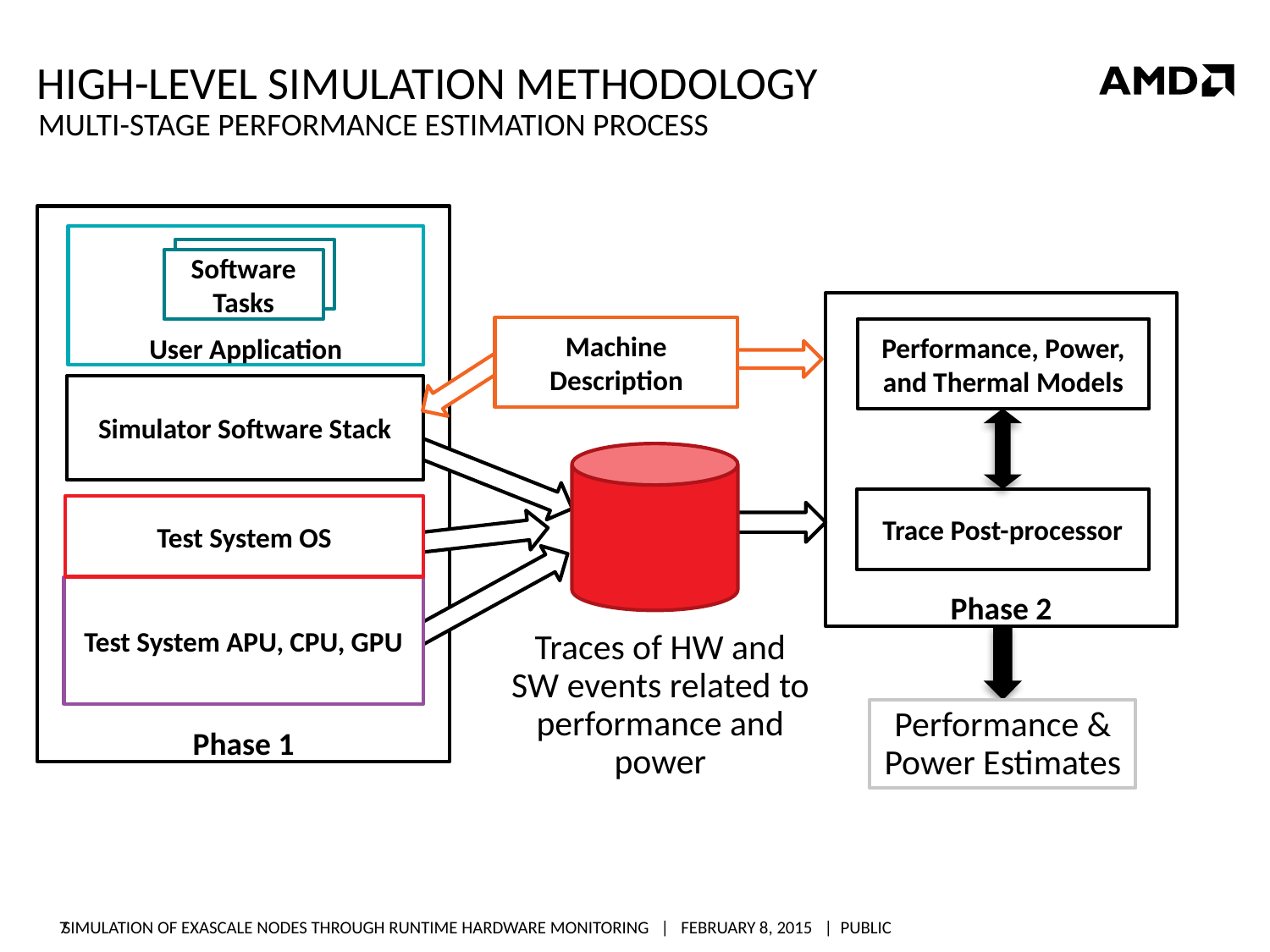

# High-Level Simulation Methodology
Multi-Stage Performance Estimation Process
Phase 1
User Application

Software Tasks
Phase 2
Machine Description
Performance, Power, and Thermal Models

Simulator Software Stack

Trace Post-processor
Test System OS

Test System APU, CPU, GPU
Traces of HW and SW events related to performance and power

Performance & Power Estimates